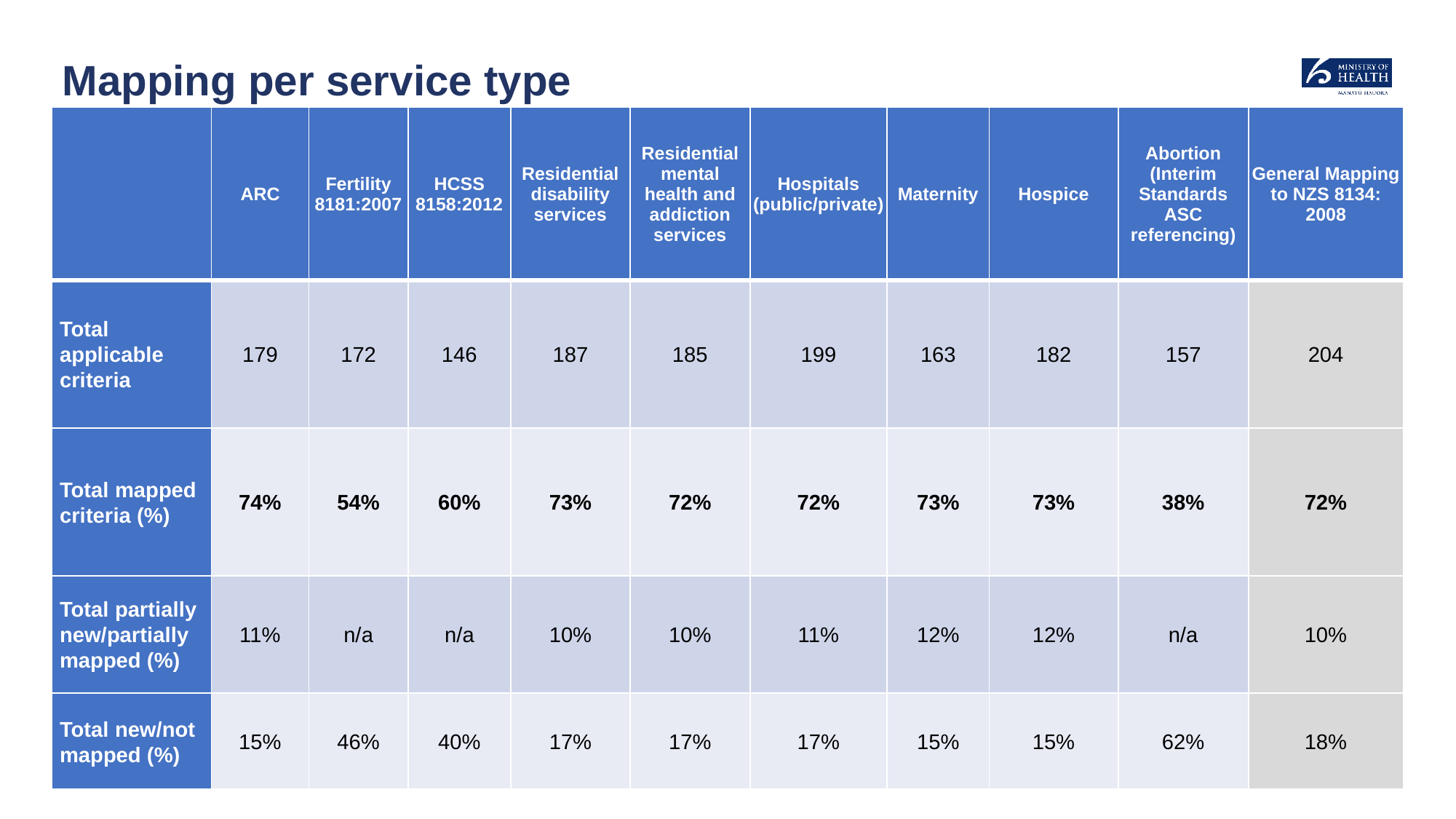

# Mapping per service type
|  | ARC | Fertility 8181:2007 | HCSS 8158:2012 | Residential disability services | Residential mental health and addiction services | Hospitals (public/private) | Maternity | Hospice | Abortion (Interim Standards ASC referencing) | General Mapping to NZS 8134: 2008 |
| --- | --- | --- | --- | --- | --- | --- | --- | --- | --- | --- |
| Total applicable criteria | 179 | 172 | 146 | 187 | 185 | 199 | 163 | 182 | 157 | 204 |
| Total mapped criteria (%) | 74% | 54% | 60% | 73% | 72% | 72% | 73% | 73% | 38% | 72% |
| Total partially new/partially mapped (%) | 11% | n/a | n/a | 10% | 10% | 11% | 12% | 12% | n/a | 10% |
| Total new/not mapped (%) | 15% | 46% | 40% | 17% | 17% | 17% | 15% | 15% | 62% | 18% |